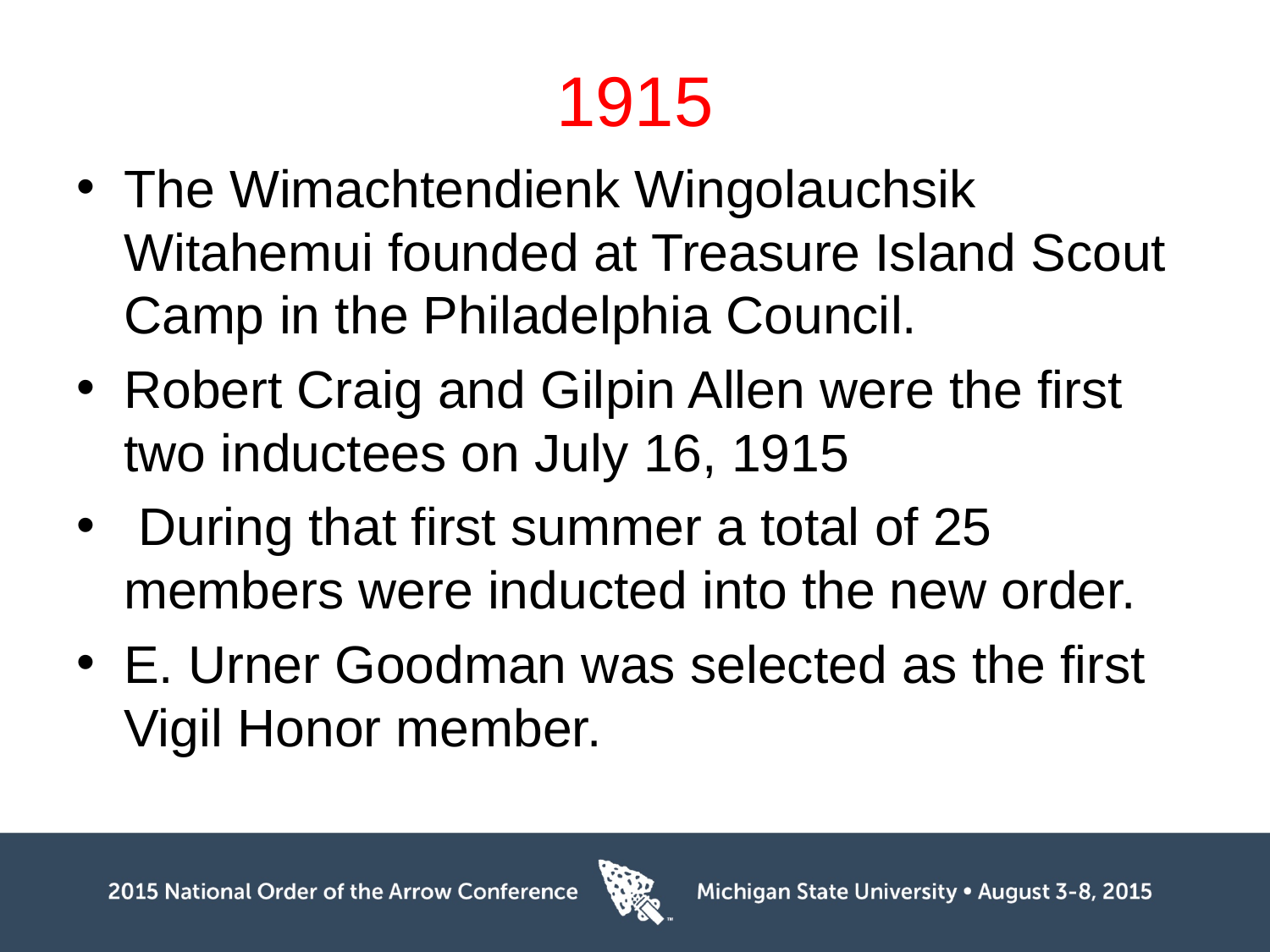

# 1915
The Wimachtendienk Wingolauchsik Witahemui founded at Treasure Island Scout Camp in the Philadelphia Council.
Robert Craig and Gilpin Allen were the first two inductees on July 16, 1915
 During that first summer a total of 25 members were inducted into the new order.
E. Urner Goodman was selected as the first Vigil Honor member.